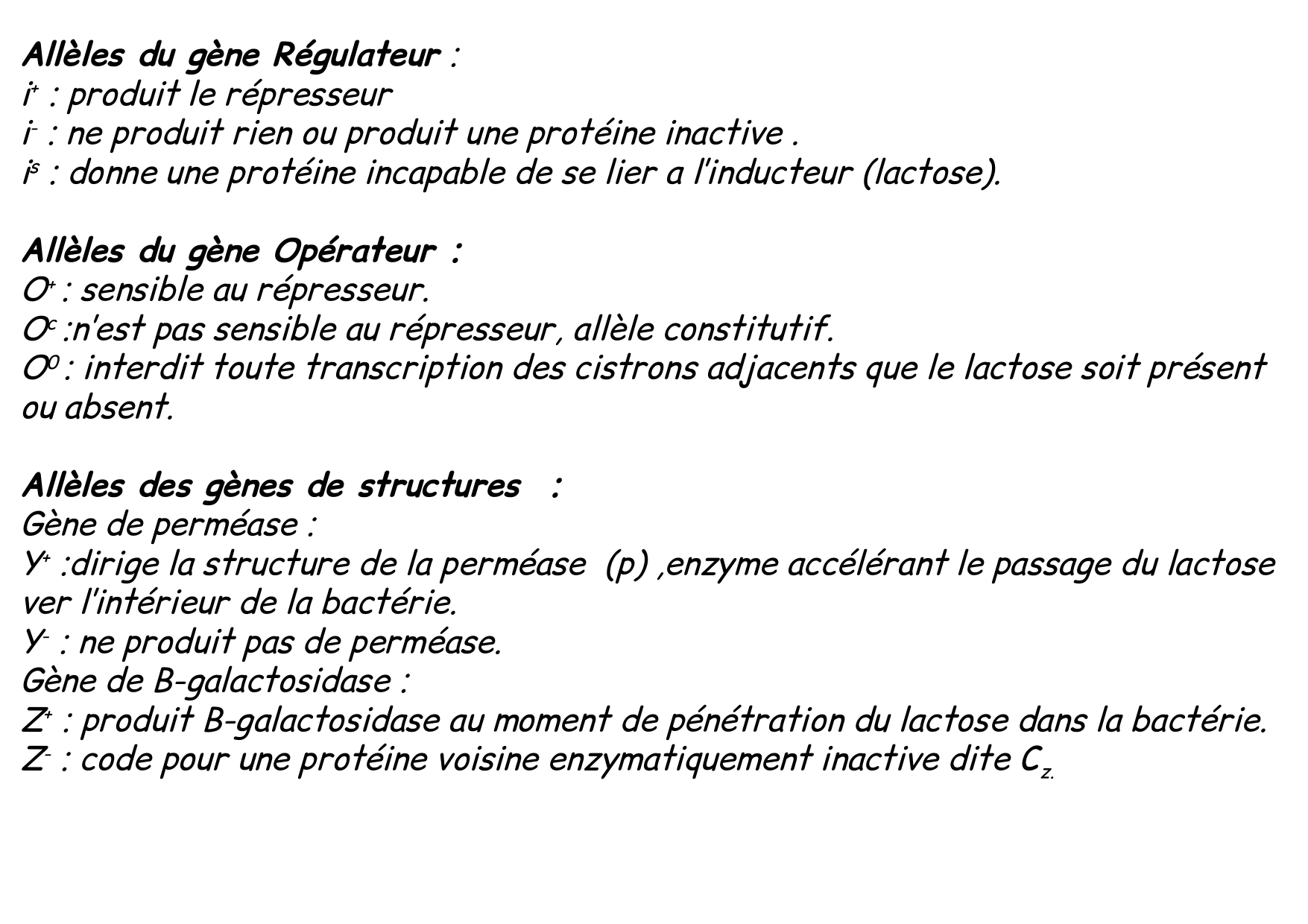

Allèles du gène Régulateur :
i+ : produit le répresseur
i- : ne produit rien ou produit une protéine inactive .
is : donne une protéine incapable de se lier a l’inducteur (lactose).

Allèles du gène Opérateur :
O+ : sensible au répresseur.
Oc :n’est pas sensible au répresseur, allèle constitutif.
O0 : interdit toute transcription des cistrons adjacents que le lactose soit présent ou absent.

Allèles des gènes de structures  :
Gène de perméase :
Y+ :dirige la structure de la perméase  (p) ,enzyme accélérant le passage du lactose ver l’intérieur de la bactérie.
Y- : ne produit pas de perméase.
Gène de B-galactosidase :
Z+ : produit B-galactosidase au moment de pénétration du lactose dans la bactérie.
Z- : code pour une protéine voisine enzymatiquement inactive dite Cz.